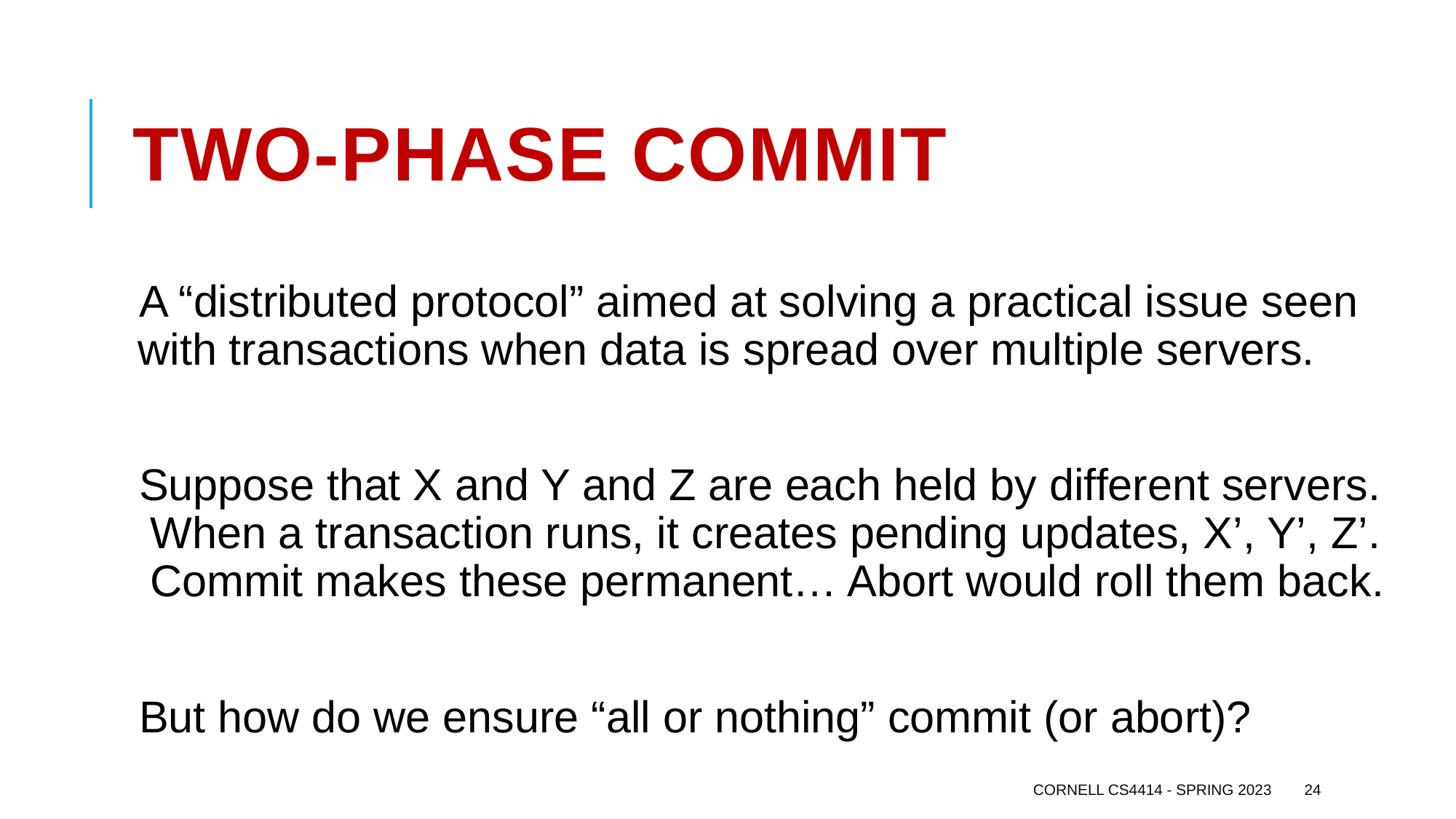

# Two-Phase Commit
A “distributed protocol” aimed at solving a practical issue seen with transactions when data is spread over multiple servers.

Suppose that X and Y and Z are each held by different servers.  When a transaction runs, it creates pending updates, X’, Y’, Z’.  Commit makes these permanent… Abort would roll them back.

But how do we ensure “all or nothing” commit (or abort)?
Cornell CS4414 - Spring 2023
24